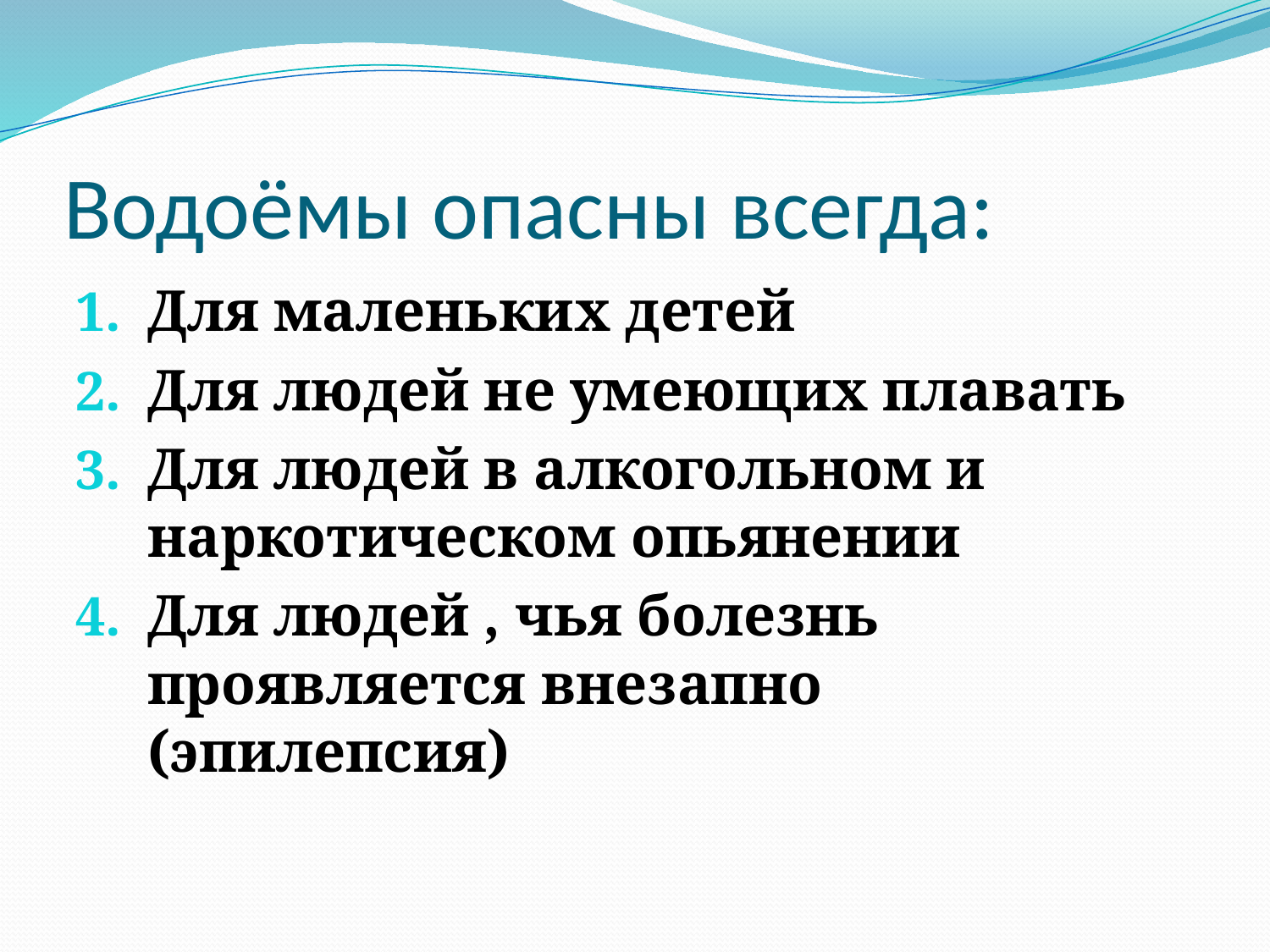

# Водоёмы опасны всегда:
Для маленьких детей
Для людей не умеющих плавать
Для людей в алкогольном и наркотическом опьянении
Для людей , чья болезнь проявляется внезапно (эпилепсия)